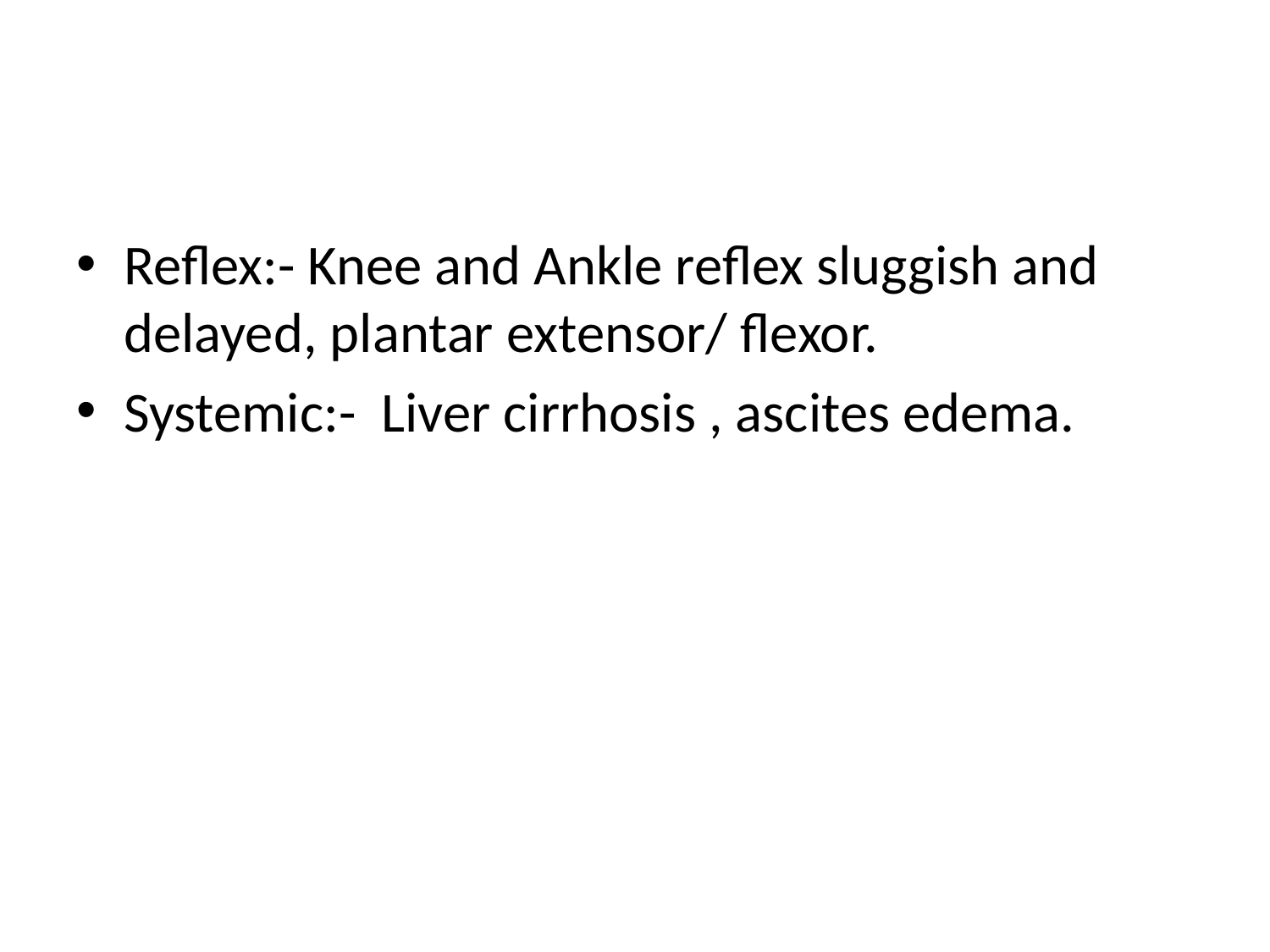

#
Reflex:- Knee and Ankle reflex sluggish and delayed, plantar extensor/ flexor.
Systemic:-  Liver cirrhosis , ascites edema.